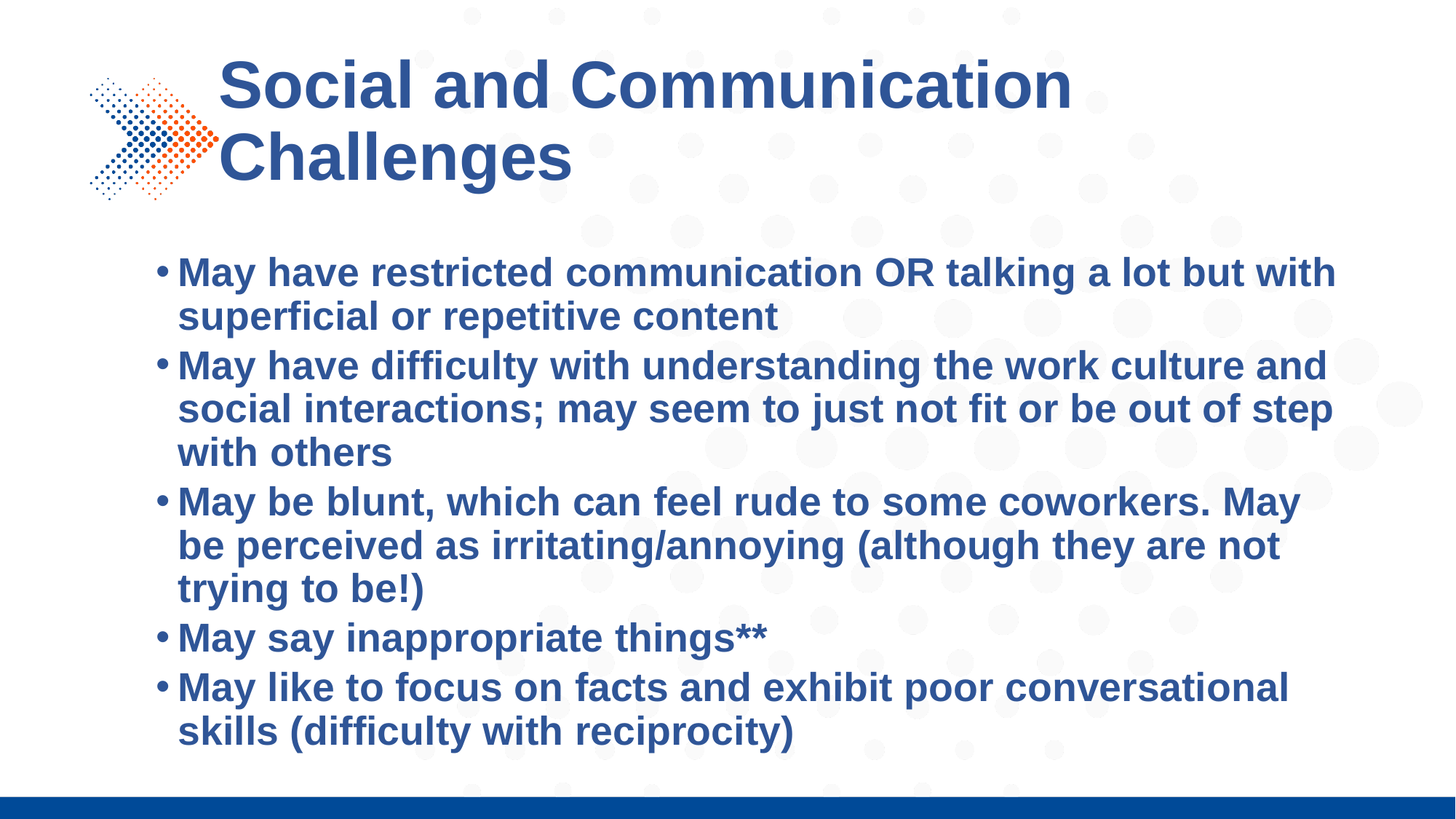

# Social and Communication Challenges

May have restricted communication OR talking a lot but with superficial or repetitive content
May have difficulty with understanding the work culture and social interactions; may seem to just not fit or be out of step with others
May be blunt, which can feel rude to some coworkers. May be perceived as irritating/annoying (although they are not trying to be!)
May say inappropriate things**
May like to focus on facts and exhibit poor conversational skills (difficulty with reciprocity)